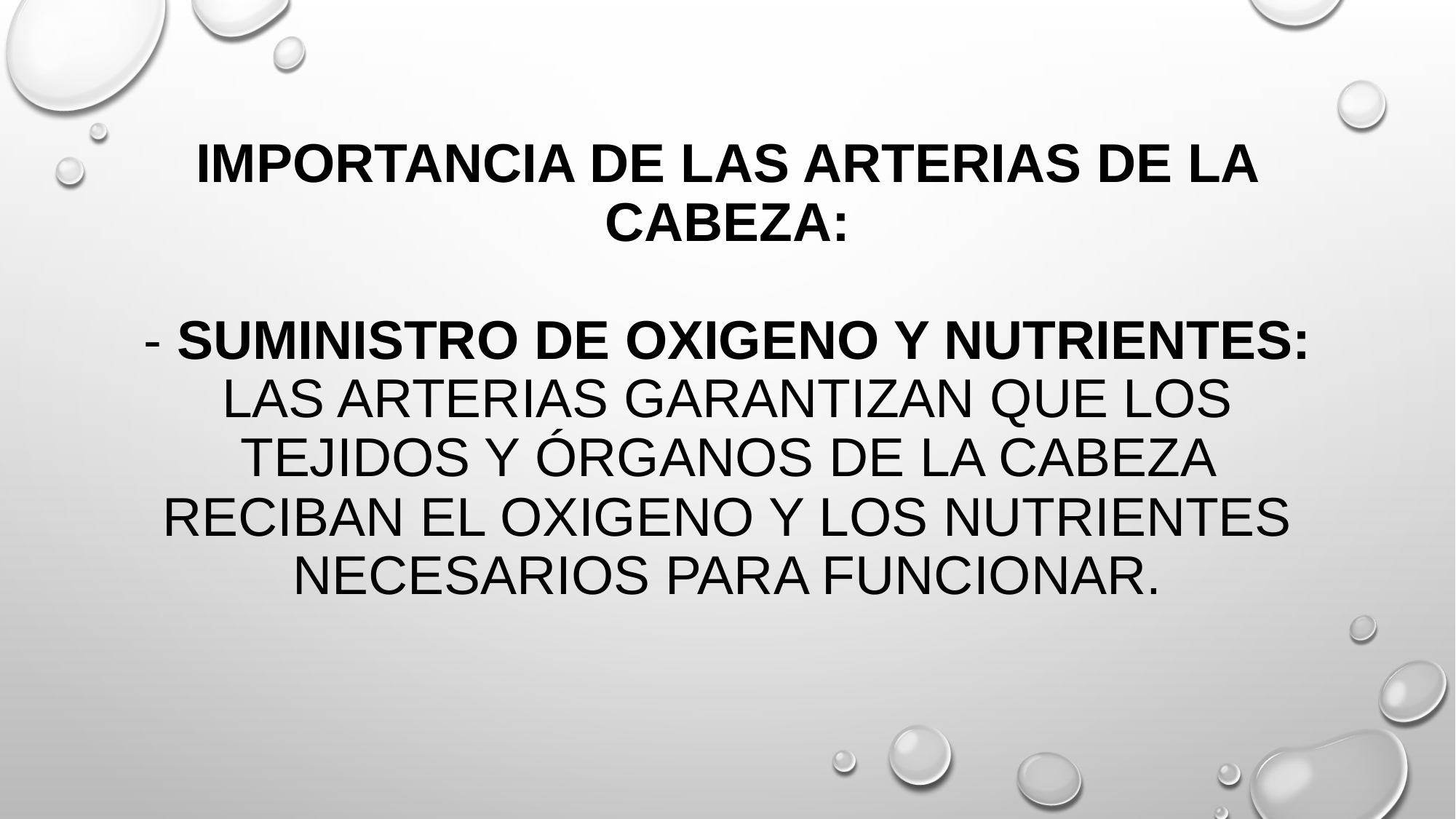

# Importancia de las arterias de la cabeza: - suministro de oxigeno y nutrientes: las arterias garantizan que los tejidos y órganos de la cabeza reciban el oxigeno y los nutrientes necesarios para funcionar.